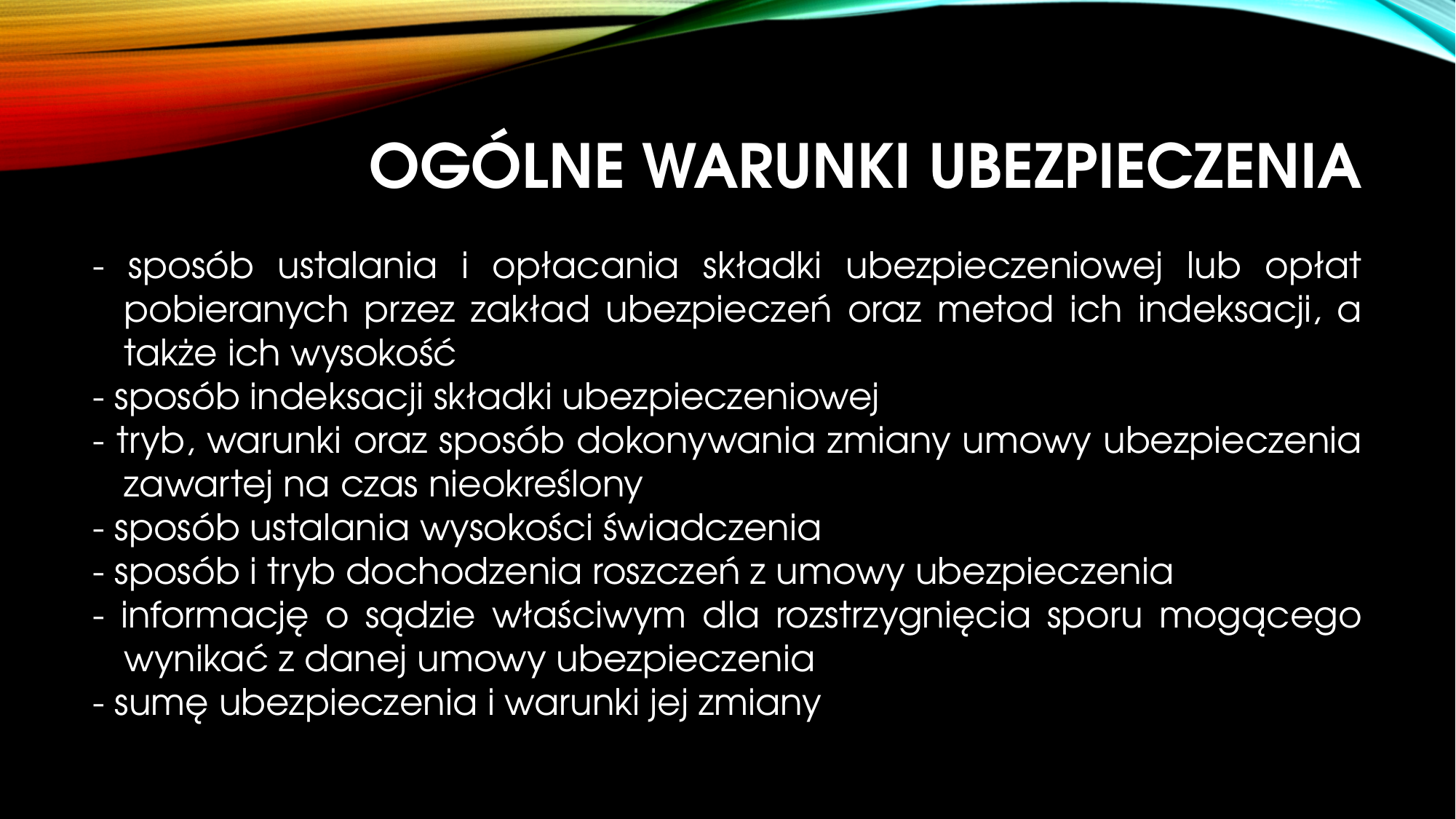

# Ogólne warunki ubezpieczenia
- sposób ustalania i opłacania składki ubezpieczeniowej lub opłat pobieranych przez zakład ubezpieczeń oraz metod ich indeksacji, a także ich wysokość
- sposób indeksacji składki ubezpieczeniowej
- tryb, warunki oraz sposób dokonywania zmiany umowy ubezpieczenia zawartej na czas nieokreślony
- sposób ustalania wysokości świadczenia
- sposób i tryb dochodzenia roszczeń z umowy ubezpieczenia
- informację o sądzie właściwym dla rozstrzygnięcia sporu mogącego wynikać z danej umowy ubezpieczenia
- sumę ubezpieczenia i warunki jej zmiany